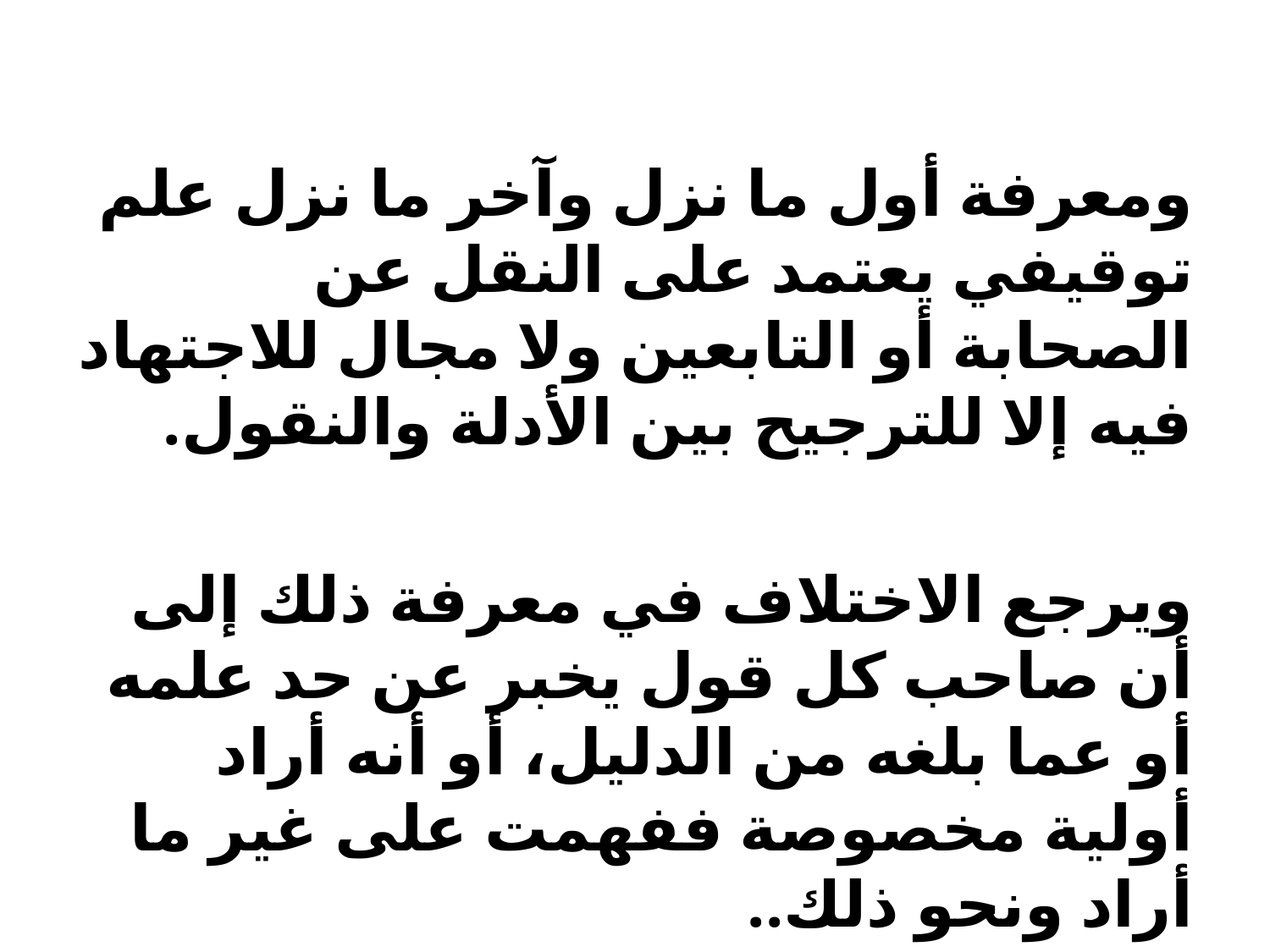

ومعرفة أول ما نزل وآخر ما نزل علم توقيفي يعتمد على النقل عن الصحابة أو التابعين ولا مجال للاجتهاد فيه إلا للترجيح بين الأدلة والنقول.

ويرجع الاختلاف في معرفة ذلك إلى أن صاحب كل قول يخبر عن حد علمه أو عما بلغه من الدليل، أو أنه أراد أولية مخصوصة ففهمت على غير ما أراد ونحو ذلك..